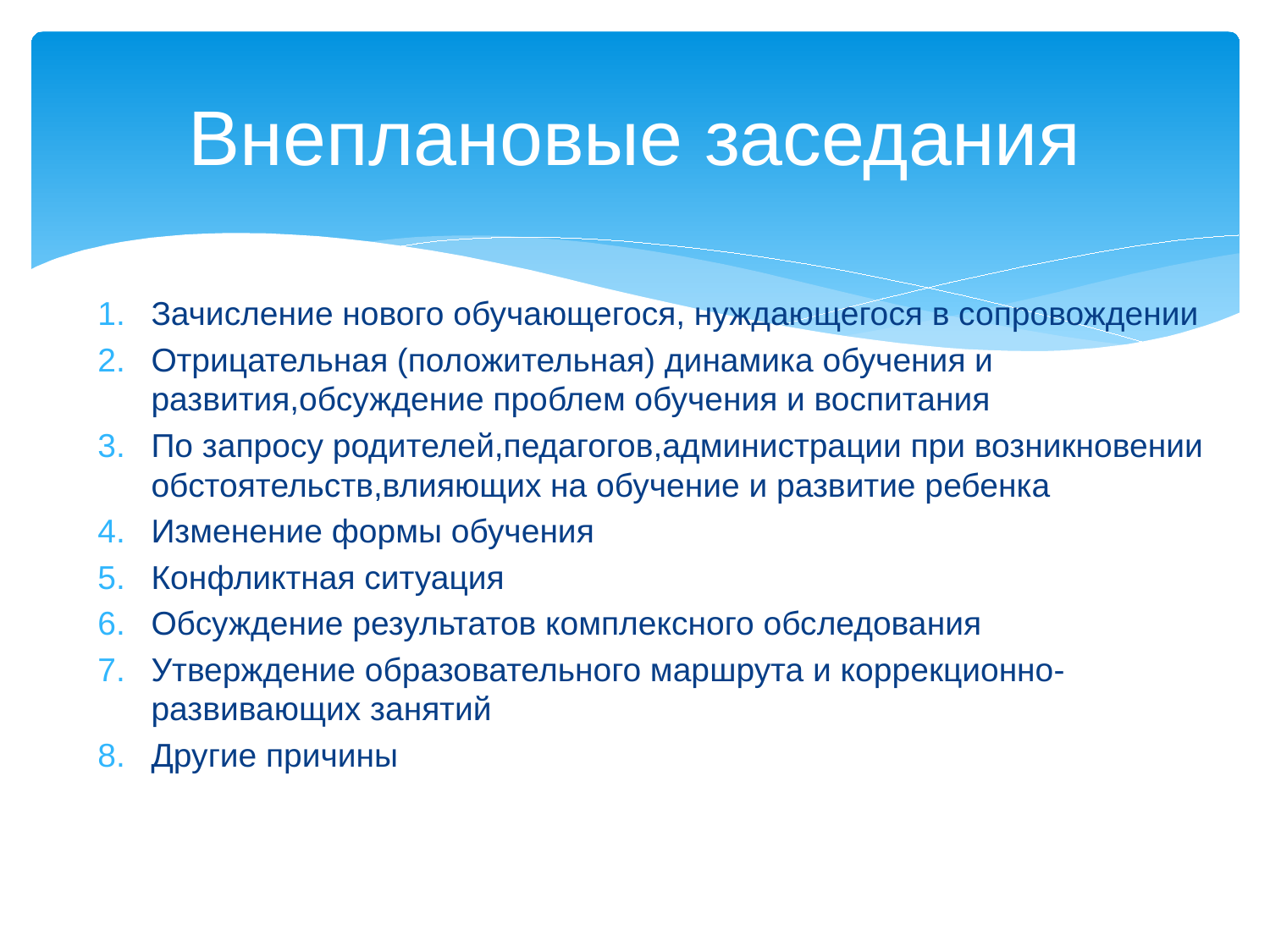

# Внеплановые заседания
Зачисление нового обучающегося, нуждающегося в сопровождении
Отрицательная (положительная) динамика обучения и развития,обсуждение проблем обучения и воспитания
По запросу родителей,педагогов,администрации при возникновении обстоятельств,влияющих на обучение и развитие ребенка
Изменение формы обучения
Конфликтная ситуация
Обсуждение результатов комплексного обследования
Утверждение образовательного маршрута и коррекционно-развивающих занятий
Другие причины